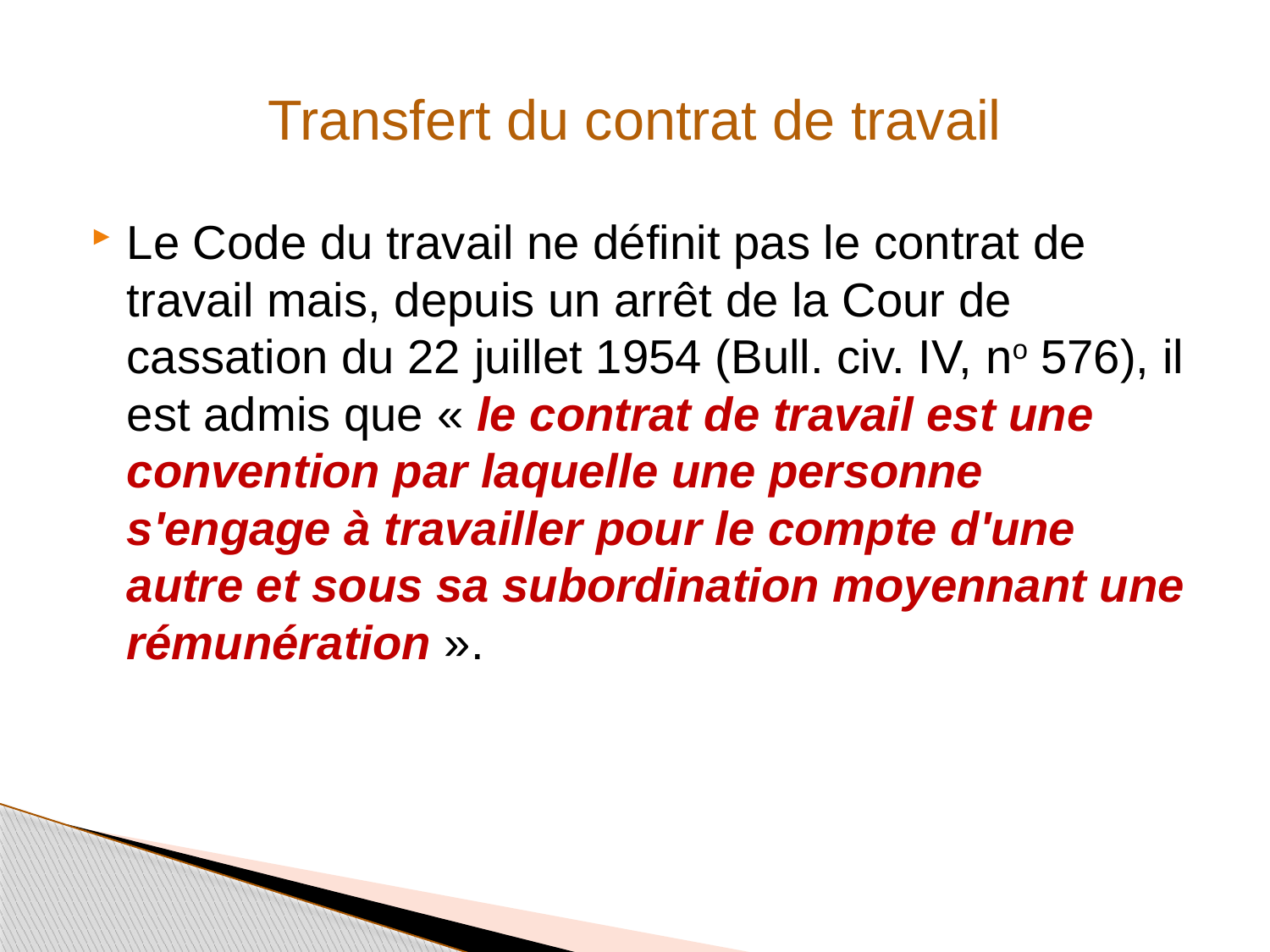

# Transfert du contrat de travail
Le Code du travail ne définit pas le contrat de travail mais, depuis un arrêt de la Cour de cassation du 22 juillet 1954 (Bull. civ. IV, no 576), il est admis que « le contrat de travail est une convention par laquelle une personne s'engage à travailler pour le compte d'une autre et sous sa subordination moyennant une rémunération ».